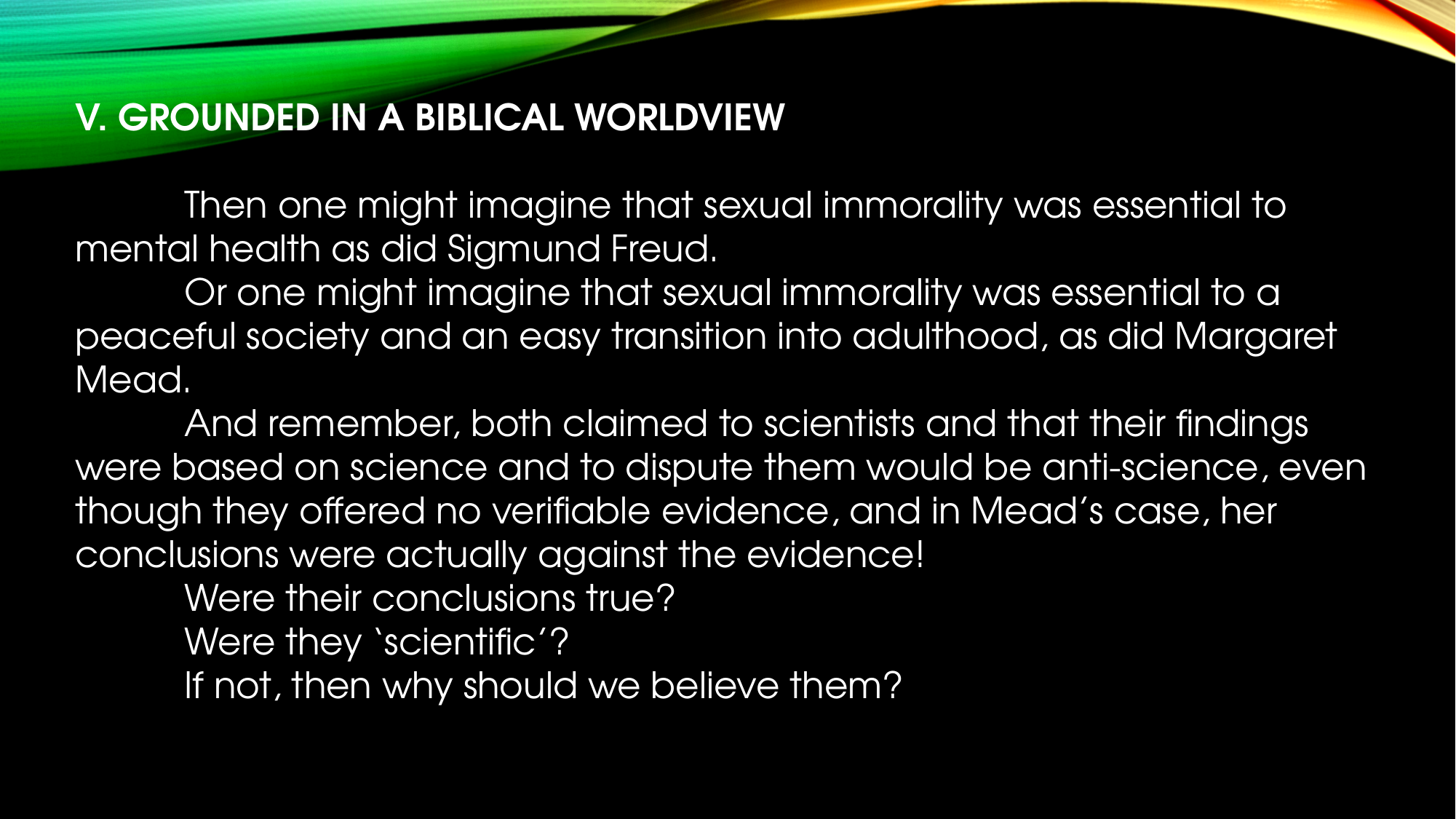

V. GROUNDED IN A BIBLICAL WORLDVIEW

	Then one might imagine that sexual immorality was essential to mental health as did Sigmund Freud.
	Or one might imagine that sexual immorality was essential to a peaceful society and an easy transition into adulthood, as did Margaret Mead.
	And remember, both claimed to scientists and that their findings were based on science and to dispute them would be anti-science, even though they offered no verifiable evidence, and in Mead’s case, her conclusions were actually against the evidence!
	Were their conclusions true?
	Were they ‘scientific’?
	If not, then why should we believe them?